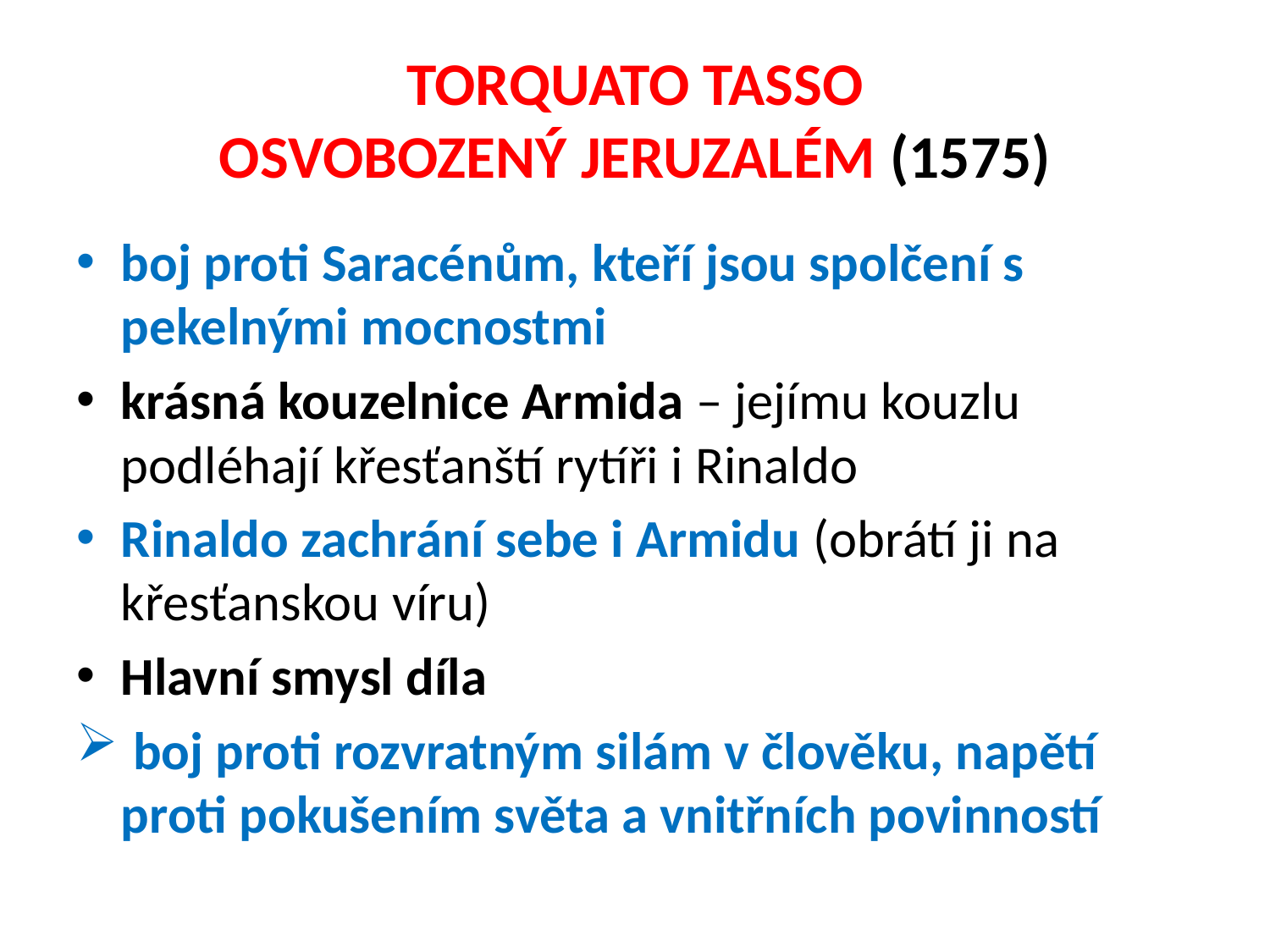

# TORQUATO TASSO OSVOBOZENÝ JERUZALÉM (1575)
boj proti Saracénům, kteří jsou spolčení s pekelnými mocnostmi
krásná kouzelnice Armida – jejímu kouzlu podléhají křesťanští rytíři i Rinaldo
Rinaldo zachrání sebe i Armidu (obrátí ji na křesťanskou víru)
Hlavní smysl díla
 boj proti rozvratným silám v člověku, napětí proti pokušením světa a vnitřních povinností